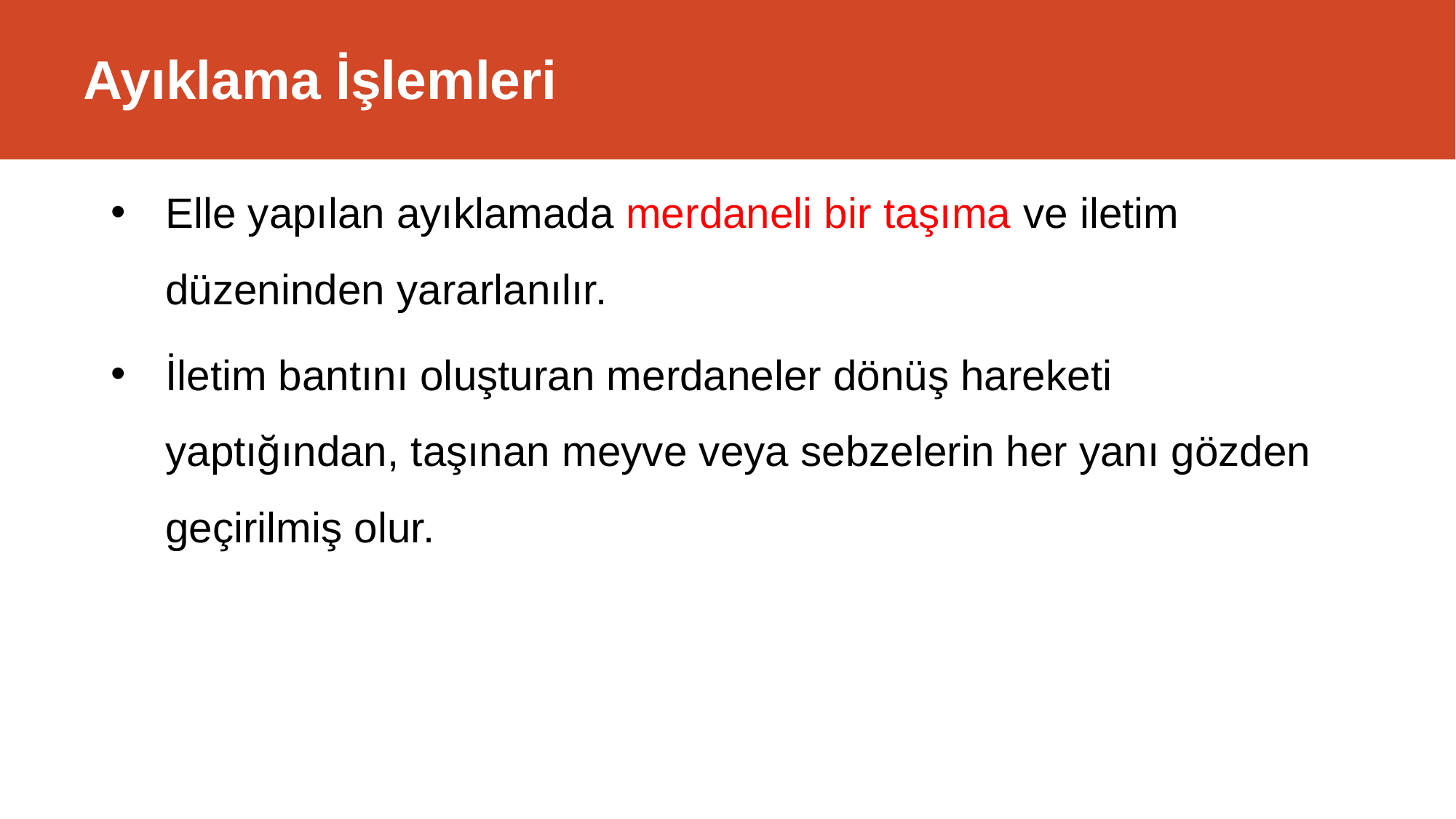

# Ayıklama İşlemleri
Elle yapılan ayıklamada merdaneli bir taşıma ve iletim düzeninden yararlanılır.
İletim bantını oluşturan merdaneler dönüş hareketi yaptığından, taşınan meyve veya sebzelerin her yanı gözden geçirilmiş olur.